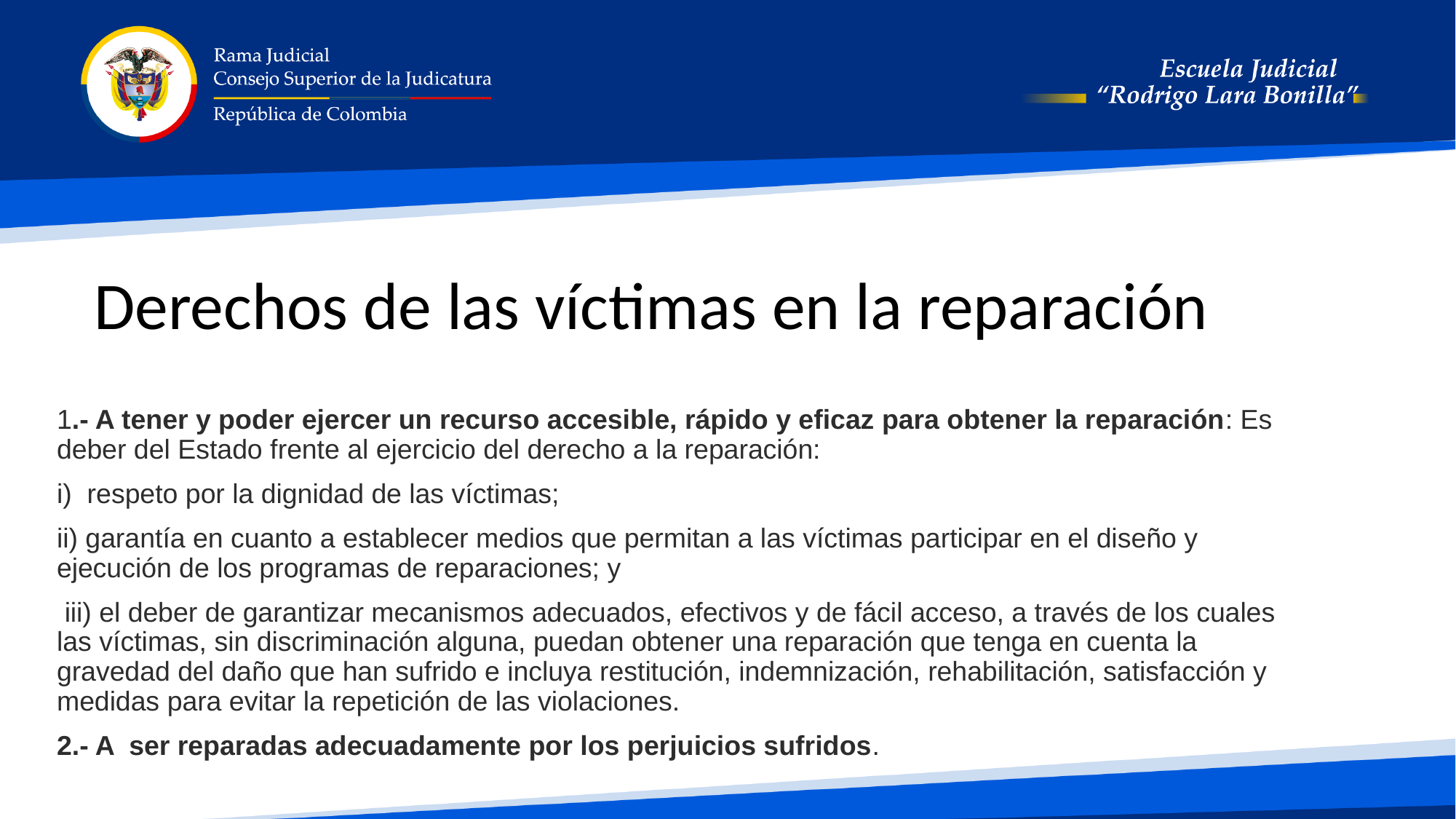

# Derechos de las víctimas en la reparación
1.- A tener y poder ejercer un recurso accesible, rápido y eficaz para obtener la reparación: Es deber del Estado frente al ejercicio del derecho a la reparación:
i)  respeto por la dignidad de las víctimas;
ii) garantía en cuanto a establecer medios que permitan a las víctimas participar en el diseño y ejecución de los programas de reparaciones; y
 iii) el deber de garantizar mecanismos adecuados, efectivos y de fácil acceso, a través de los cuales las víctimas, sin discriminación alguna, puedan obtener una reparación que tenga en cuenta la gravedad del daño que han sufrido e incluya restitución, indemnización, rehabilitación, satisfacción y medidas para evitar la repetición de las violaciones.
2.- A  ser reparadas adecuadamente por los perjuicios sufridos.